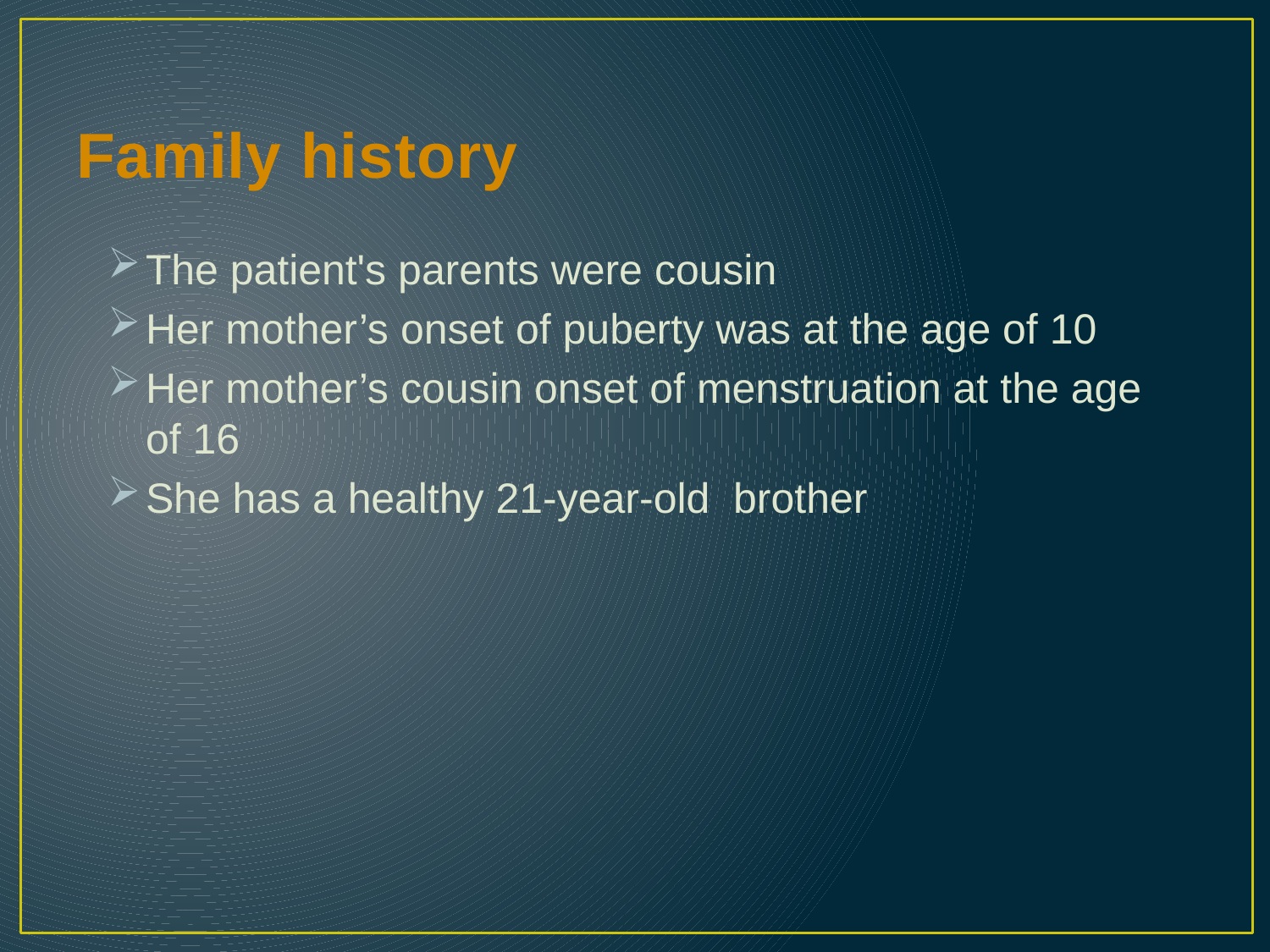

# Family history
The patient's parents were cousin
Her mother’s onset of puberty was at the age of 10
Her mother’s cousin onset of menstruation at the age of 16
She has a healthy 21-year-old  brother